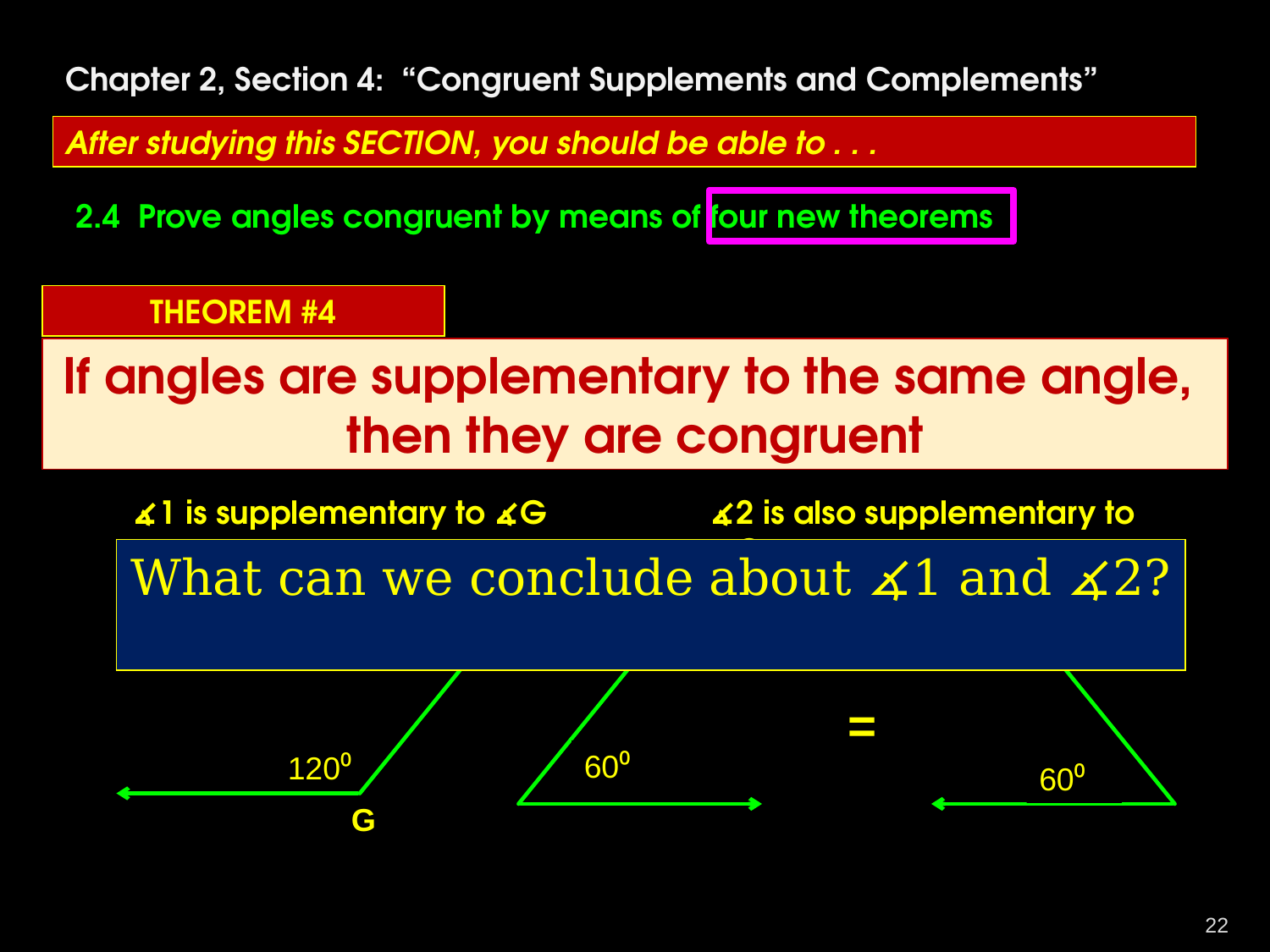

Chapter 2, Section 4:  “Congruent Supplements and Complements”
After studying this SECTION, you should be able to . . .
2.4  Prove angles congruent by means of four new theorems

THEOREM #4
If angles are supplementary to the same angle,
then they are congruent
∡1 is supplementary to ∡G
∡2 is also supplementary to ∡G
What can we conclude about ∡1 and ∡2?
=
60⁰
120⁰
2
1
60⁰
G
22